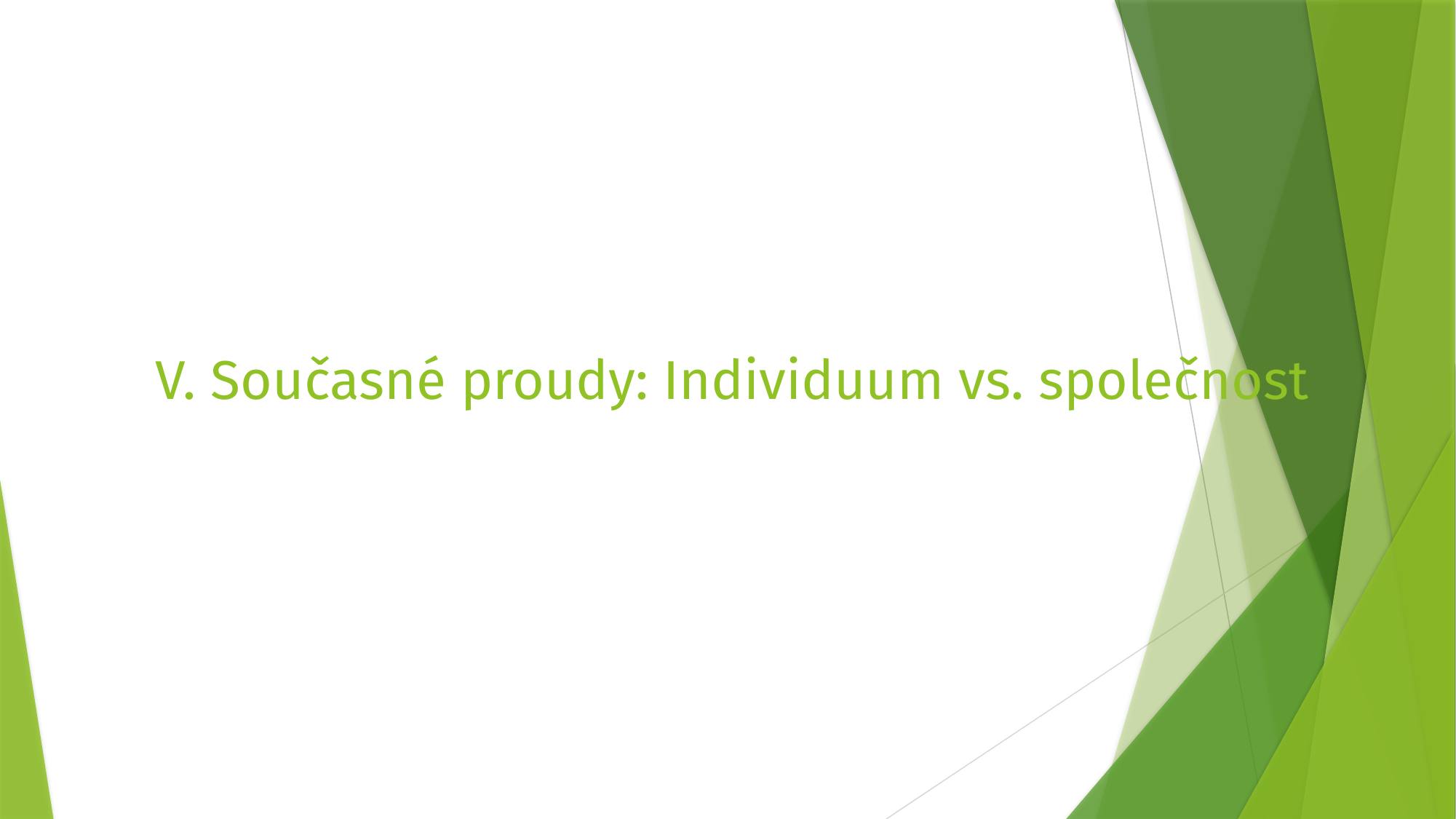

# V. Současné proudy: Individuum vs. společnost